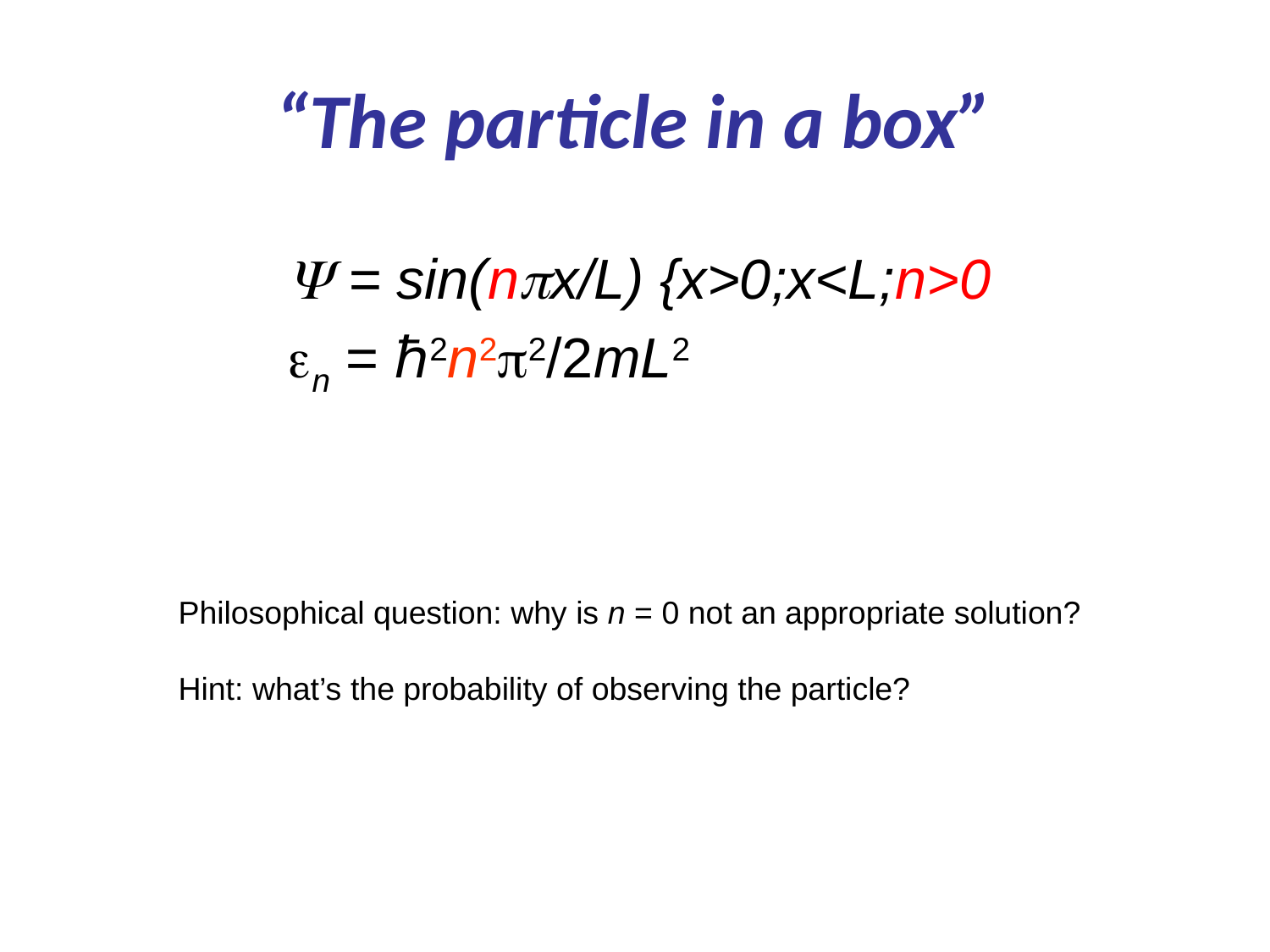

# “The particle in a box”
Ψ = sin(nπx/L) {x>0;x<L;n>0
εn = ℏ2n2π2/2mL2
Philosophical question: why is n = 0 not an appropriate solution?

Hint: what’s the probability of observing the particle?